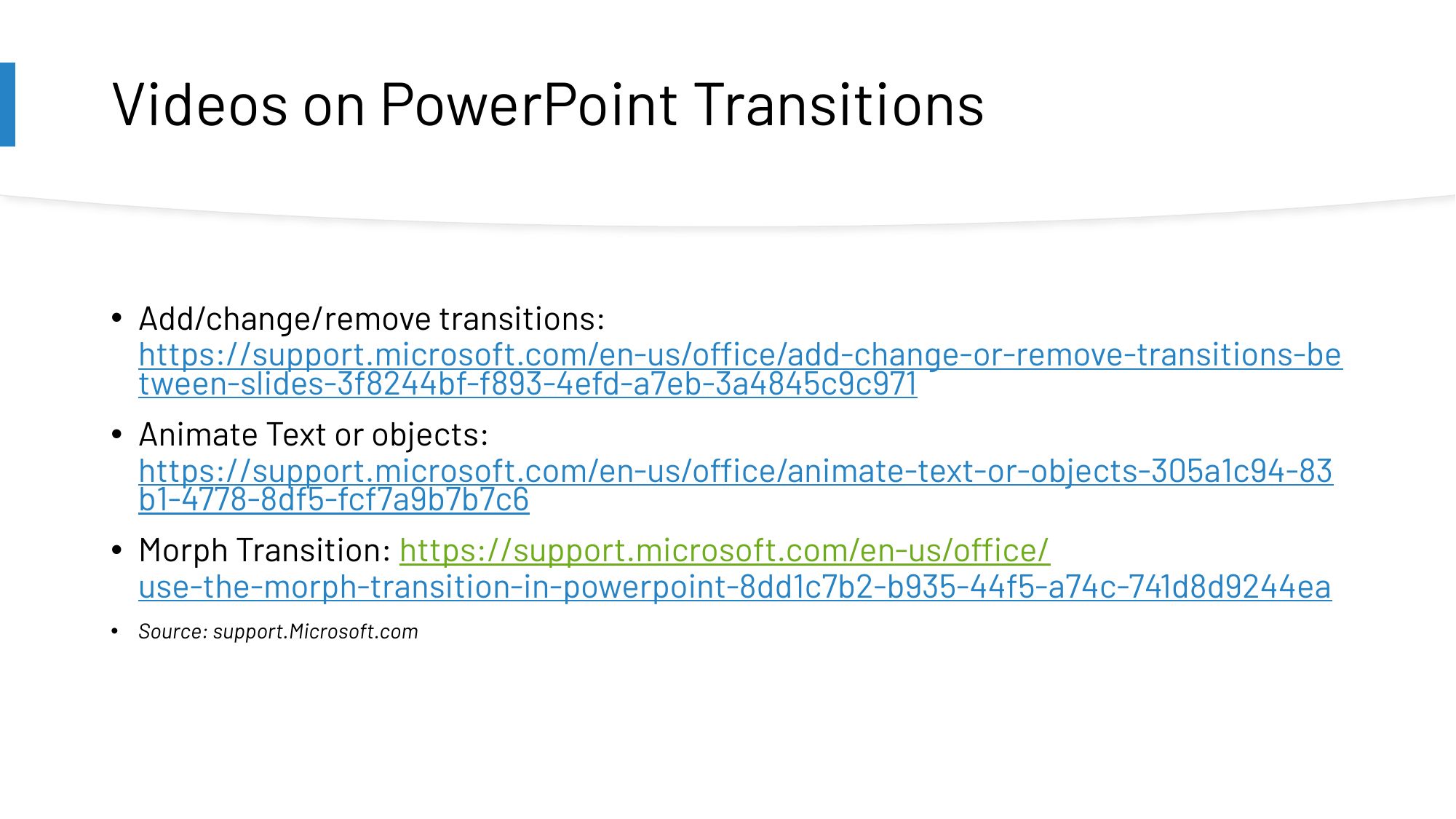

# Videos on PowerPoint Transitions

Add/change/remove transitions: https://support.microsoft.com/en-us/office/add-change-or-remove-transitions-between-slides-3f8244bf-f893-4efd-a7eb-3a4845c9c971
Animate Text or objects: https://support.microsoft.com/en-us/office/animate-text-or-objects-305a1c94-83b1-4778-8df5-fcf7a9b7b7c6
Morph Transition: https://support.microsoft.com/en-us/office/use-the-morph-transition-in-powerpoint-8dd1c7b2-b935-44f5-a74c-741d8d9244ea
Source: support.Microsoft.com